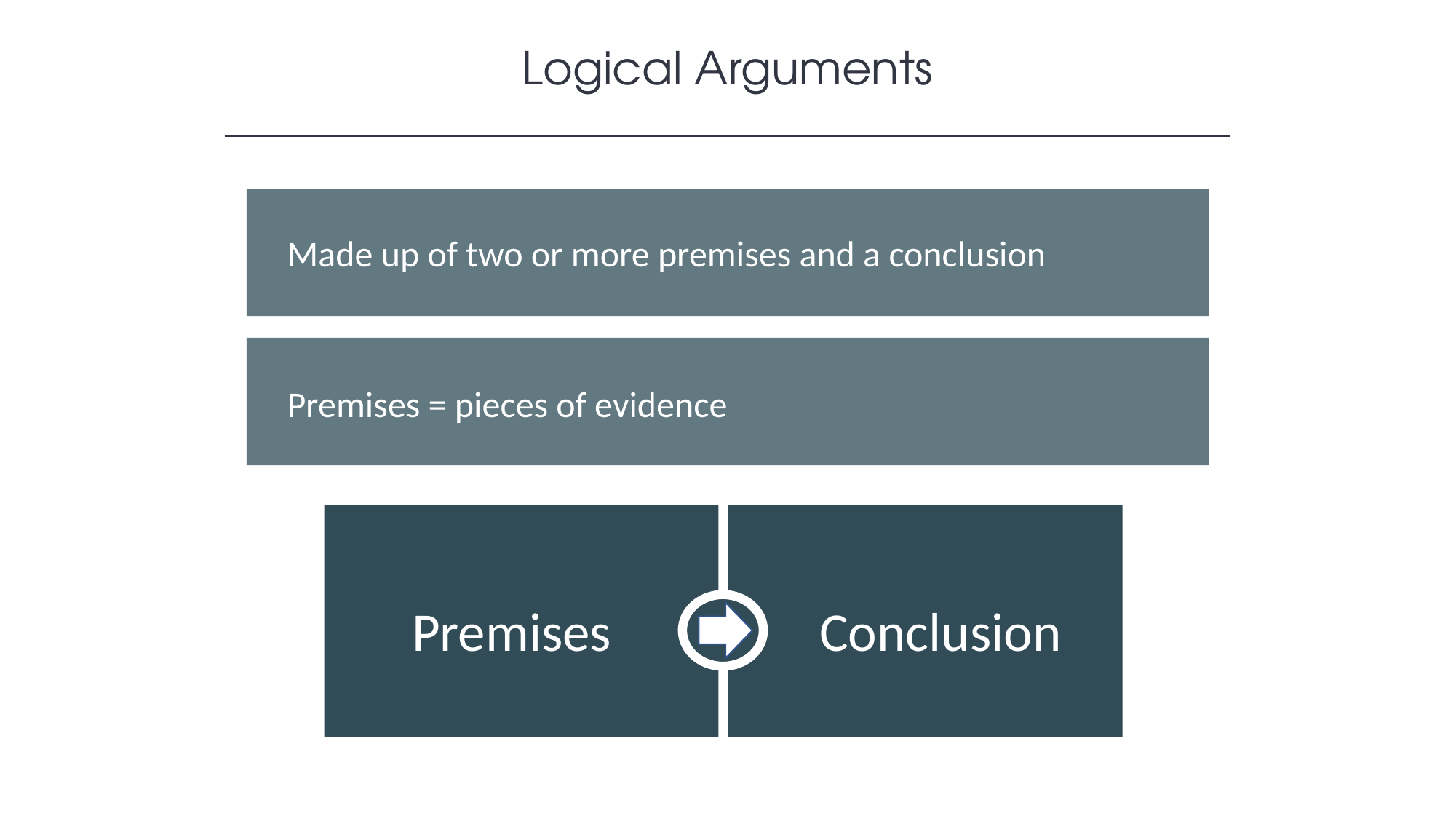

Logical Arguments
HAWKES LEARNING

Made up of two or more premises and a conclusion

Premises = pieces of evidence

Premises
Conclusion